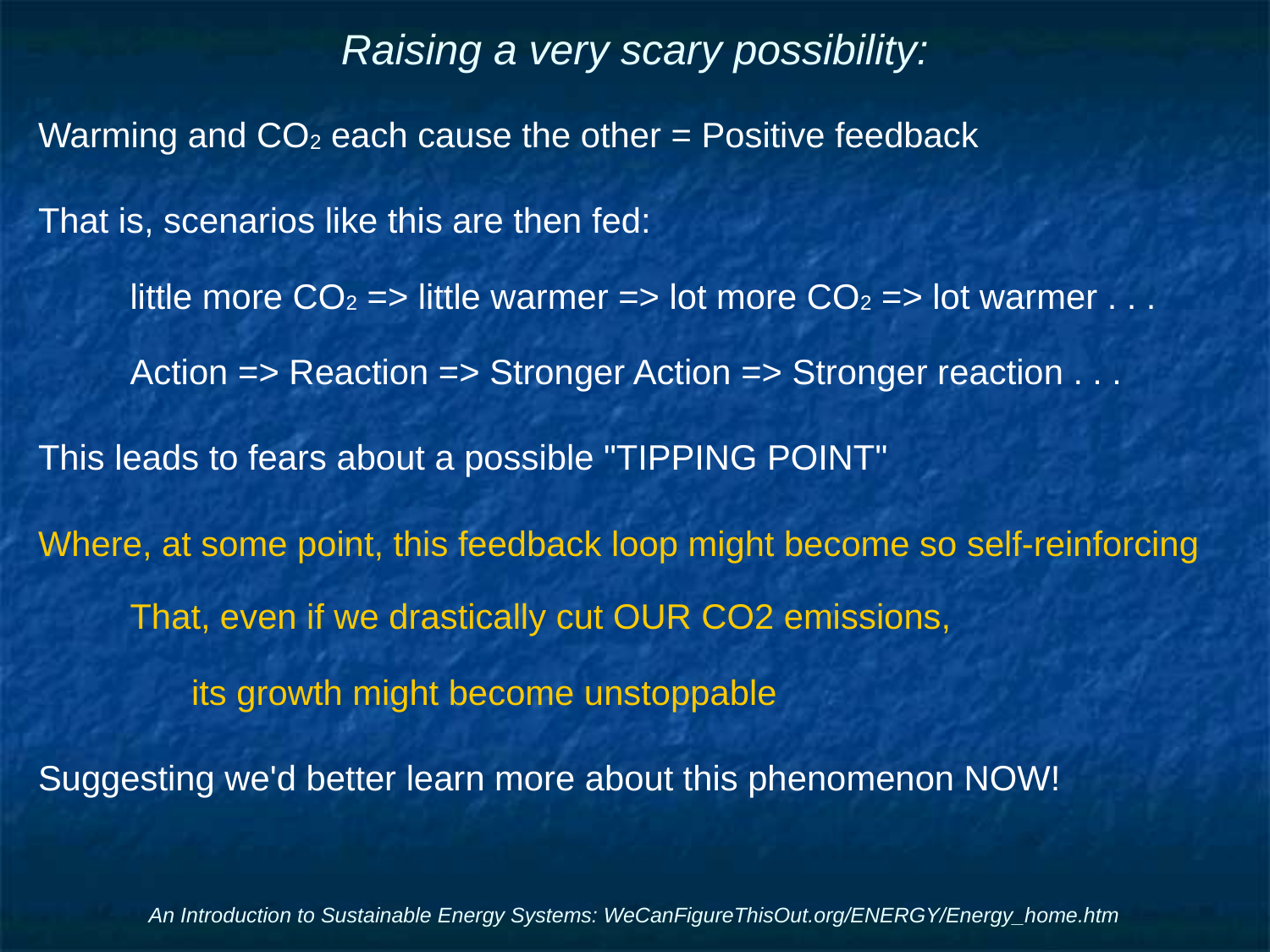

# Raising a very scary possibility:
Warming and CO2 each cause the other = Positive feedback

That is, scenarios like this are then fed:

little more CO2 => little warmer => lot more CO2 => lot warmer . . .

Action => Reaction => Stronger Action => Stronger reaction . . .

This leads to fears about a possible "TIPPING POINT"

Where, at some point, this feedback loop might become so self-reinforcing

That, even if we drastically cut OUR CO2 emissions,

its growth might become unstoppable

Suggesting we'd better learn more about this phenomenon NOW!
An Introduction to Sustainable Energy Systems: WeCanFigureThisOut.org/ENERGY/Energy_home.htm